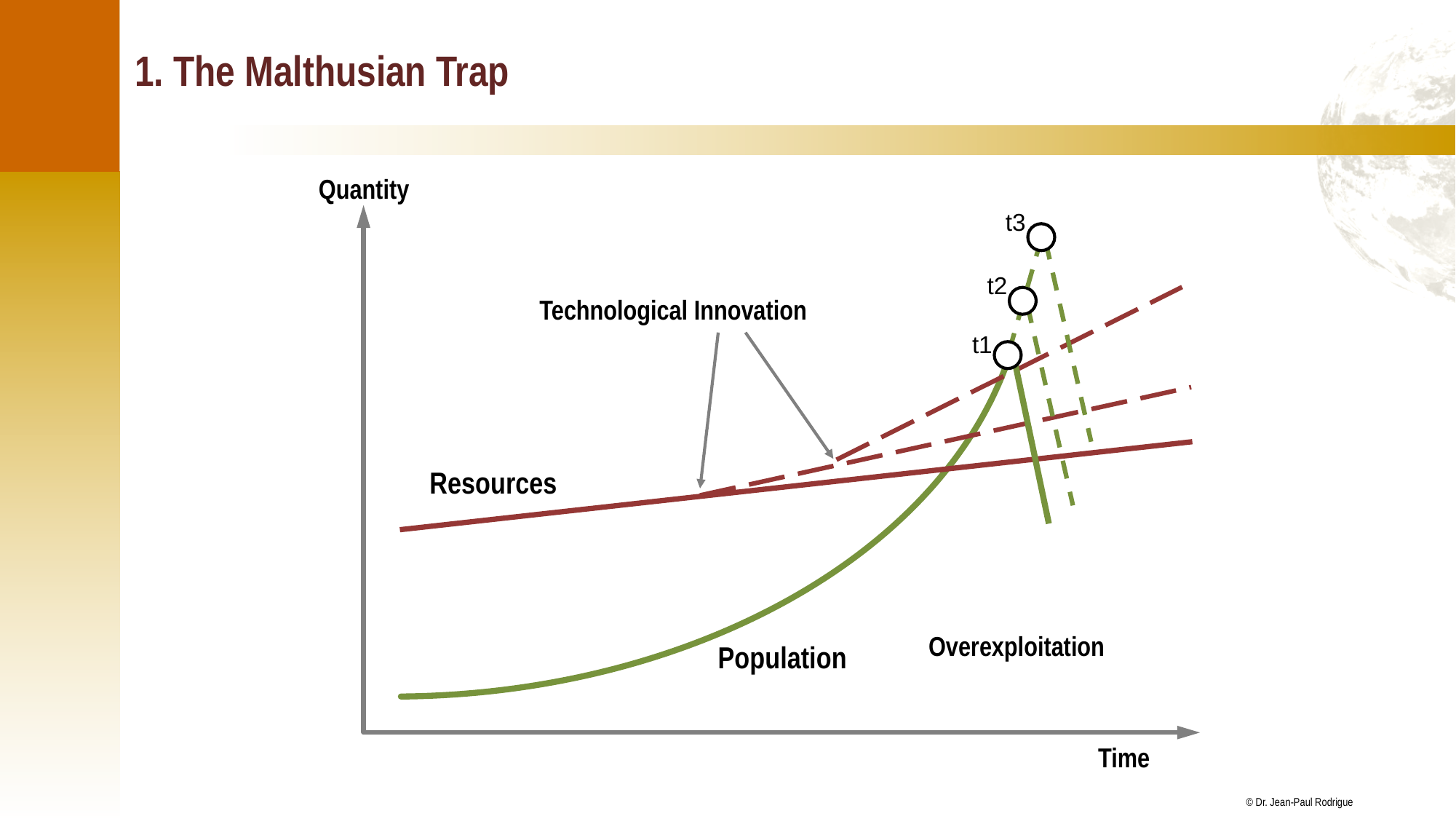

# 1. The Malthusian Trap
Quantity
t3

Population
t2

Technological Innovation

t1

Resources
Overexploitation
Time